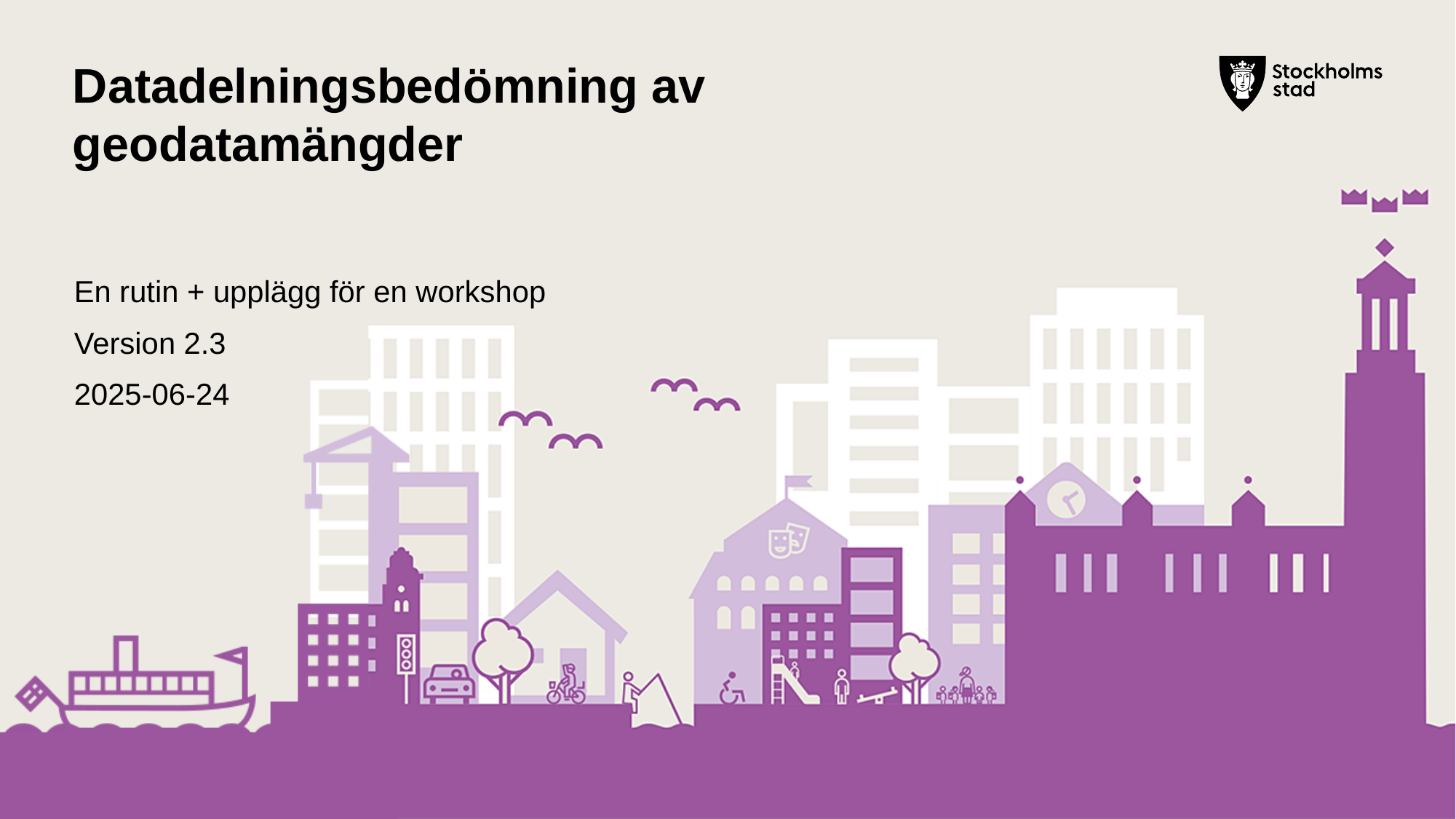

# Datadelningsbedömning av geodatamängder
En rutin + upplägg för en workshop
Version 2.3
2025-06-24